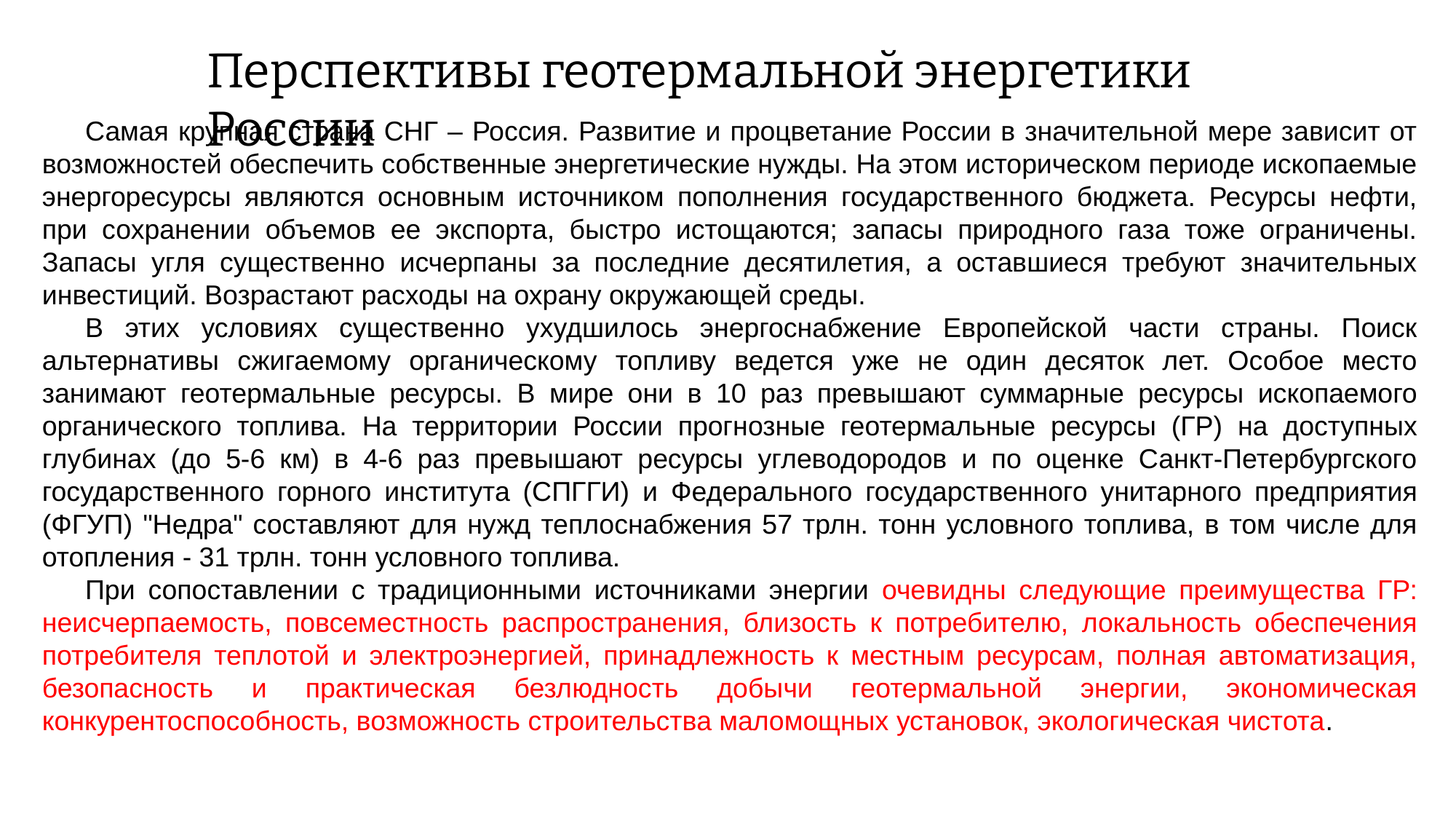

Перспективы геотермальной энергетики России
Самая крупная страна СНГ – Россия. Развитие и процветание России в значительной мере зависит от возможностей обеспечить собственные энергетические нужды. На этом историческом периоде ископаемые энергоресурсы являются основным источником пополнения государственного бюджета. Ресурсы нефти, при сохранении объемов ее экспорта, быстро истощаются; запасы природного газа тоже ограничены. Запасы угля существенно исчерпаны за последние десятилетия, а оставшиеся требуют значительных инвестиций. Возрастают расходы на охрану окружающей среды.
В этих условиях существенно ухудшилось энергоснабжение Европейской части страны. Поиск альтернативы сжигаемому органическому топливу ведется уже не один десяток лет. Особое место занимают геотермальные ресурсы. В мире они в 10 раз превышают суммарные ресурсы ископаемого органического топлива. На территории России прогнозные геотермальные ресурсы (ГР) на доступных глубинах (до 5-6 км) в 4-6 раз превышают ресурсы углеводородов и по оценке Санкт-Петербургского государственного горного института (СПГГИ) и Федерального государственного унитарного предприятия (ФГУП) "Недра" составляют для нужд теплоснабжения 57 трлн. тонн условного топлива, в том числе для отопления - 31 трлн. тонн условного топлива.
При сопоставлении с традиционными источниками энергии очевидны следующие преимущества ГР: неисчерпаемость, повсеместность распространения, близость к потребителю, локальность обеспечения потребителя теплотой и электроэнергией, принадлежность к местным ресурсам, полная автоматизация, безопасность и практическая безлюдность добычи геотермальной энергии, экономическая конкурентоспособность, возможность строительства маломощных установок, экологическая чистота.